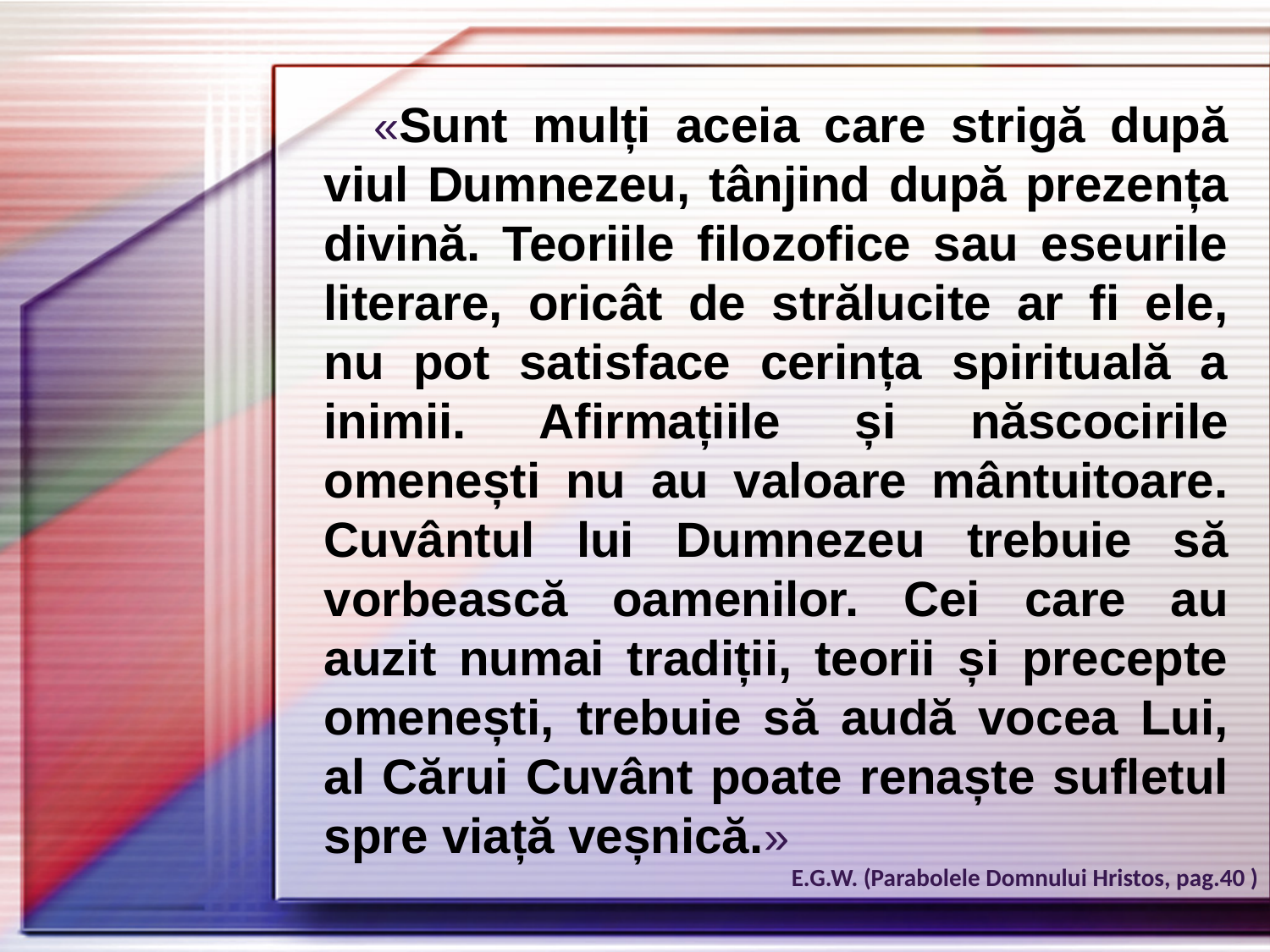

«Sunt mulți aceia care strigă după viul Dumnezeu, tânjind după prezența divină. Teoriile filozofice sau eseurile literare, oricât de strălucite ar fi ele, nu pot satisface cerința spirituală a inimii. Afirmațiile și născocirile omenești nu au valoare mântuitoare. Cuvântul lui Dumnezeu trebuie să vorbească oamenilor. Cei care au auzit numai tradiții, teorii și precepte omenești, trebuie să audă vocea Lui, al Cărui Cuvânt poate renaște sufletul spre viață veșnică.»
E.G.W. (Parabolele Domnului Hristos, pag.40 )